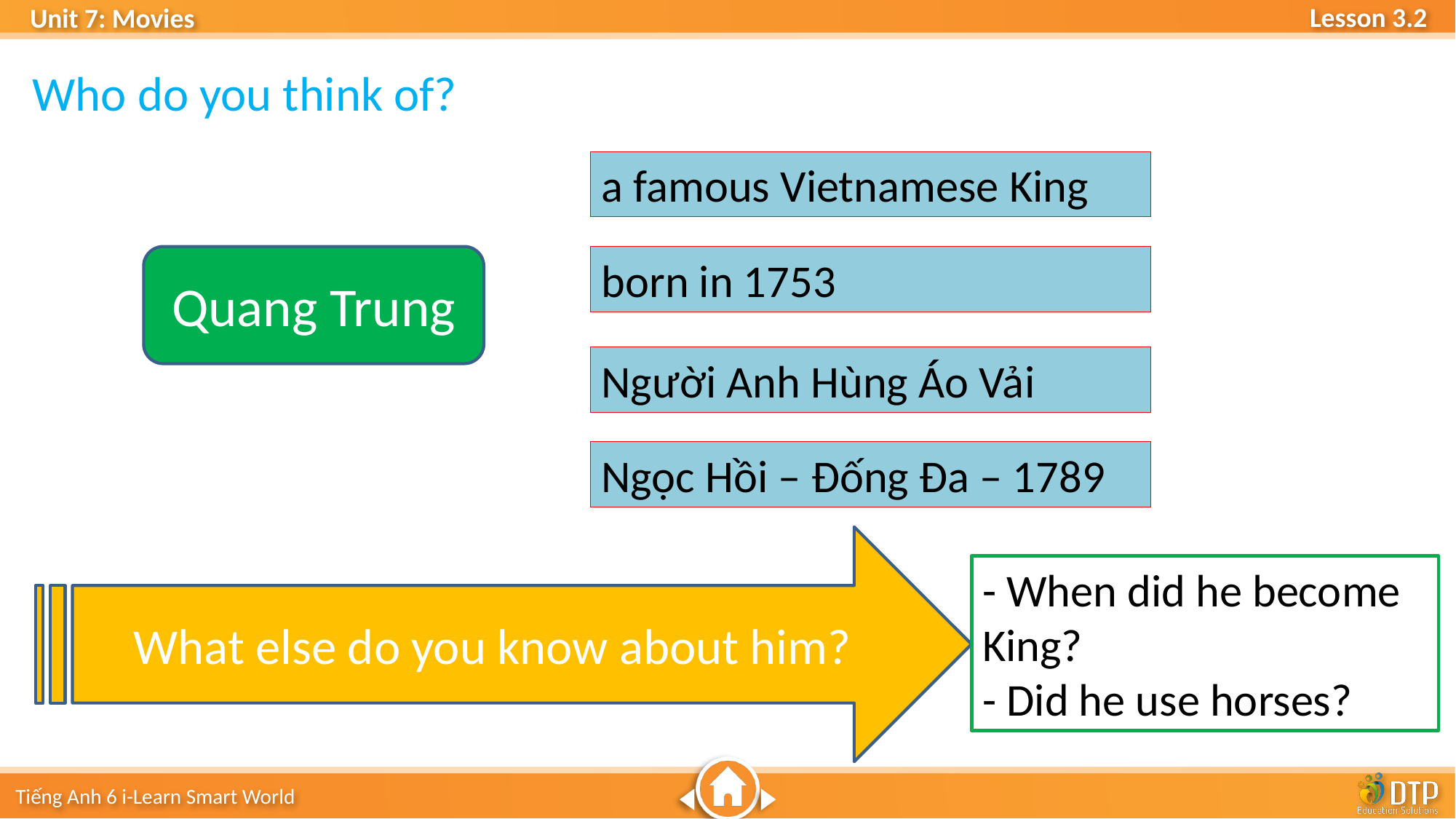

Who do you think of?
a famous Vietnamese King
Quang Trung
born in 1753
Người Anh Hùng Áo Vải
Ngọc Hồi – Đống Đa – 1789
What else do you know about him?
- When did he become King?
- Did he use horses?